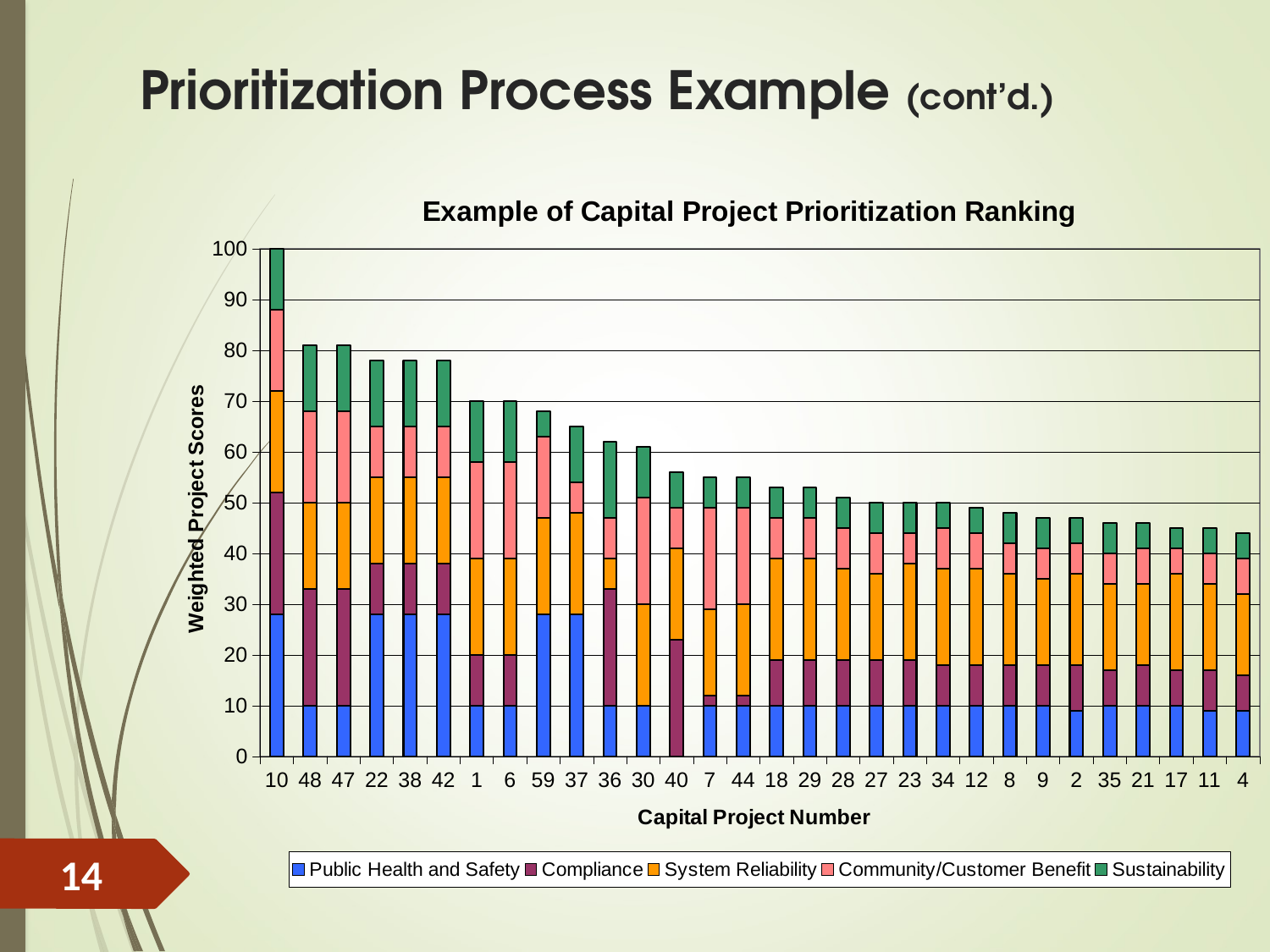

# Prioritization Process Example (cont’d.)

### Chart: Example of Capital Project Prioritization Ranking

| Category | Public Health and Safety | Compliance | System Reliability | Community/Customer Benefit | Sustainability |
|---|---|---|---|---|---|
| 10 | 28.0 | 24.0 | 20.0 | 16.0 | 12.0 |
| 48 | 10.0 | 23.0 | 17.0 | 18.0 | 13.0 |
| 47 | 10.0 | 23.0 | 17.0 | 18.0 | 13.0 |
| 22 | 28.0 | 10.0 | 17.0 | 10.0 | 13.0 |
| 38 | 28.0 | 10.0 | 17.0 | 10.0 | 13.0 |
| 42 | 28.0 | 10.0 | 17.0 | 10.0 | 13.0 |
| 1 | 10.0 | 10.0 | 19.0 | 19.0 | 12.0 |
| 6 | 10.0 | 10.0 | 19.0 | 19.0 | 12.0 |
| 59 | 28.0 | 0.0 | 19.0 | 16.0 | 5.0 |
| 37 | 28.0 | 0.0 | 20.0 | 6.0 | 11.0 |
| 36 | 10.0 | 23.0 | 6.0 | 8.0 | 15.0 |
| 30 | 10.0 | 0.0 | 20.0 | 21.0 | 10.0 |
| 40 | 0.0 | 23.0 | 18.0 | 8.0 | 7.0 |
| 7 | 10.0 | 2.0 | 17.0 | 20.0 | 6.0 |
| 44 | 10.0 | 2.0 | 18.0 | 19.0 | 6.0 |
| 18 | 10.0 | 9.0 | 20.0 | 8.0 | 6.0 |
| 29 | 10.0 | 9.0 | 20.0 | 8.0 | 6.0 |
| 28 | 10.0 | 9.0 | 18.0 | 8.0 | 6.0 |
| 27 | 10.0 | 9.0 | 17.0 | 8.0 | 6.0 |
| 23 | 10.0 | 9.0 | 19.0 | 6.0 | 6.0 |
| 34 | 10.0 | 8.0 | 19.0 | 8.0 | 5.0 |
| 12 | 10.0 | 8.0 | 19.0 | 7.0 | 5.0 |
| 8 | 10.0 | 8.0 | 18.0 | 6.0 | 6.0 |
| 9 | 10.0 | 8.0 | 17.0 | 6.0 | 6.0 |
| 2 | 9.0 | 9.0 | 18.0 | 6.0 | 5.0 |
| 35 | 10.0 | 7.0 | 17.0 | 6.0 | 6.0 |
| 21 | 10.0 | 8.0 | 16.0 | 7.0 | 5.0 |
| 17 | 10.0 | 7.0 | 19.0 | 5.0 | 4.0 |
| 11 | 9.0 | 8.0 | 17.0 | 6.0 | 5.0 |
| 4 | 9.0 | 7.0 | 16.0 | 7.0 | 5.0 |
14